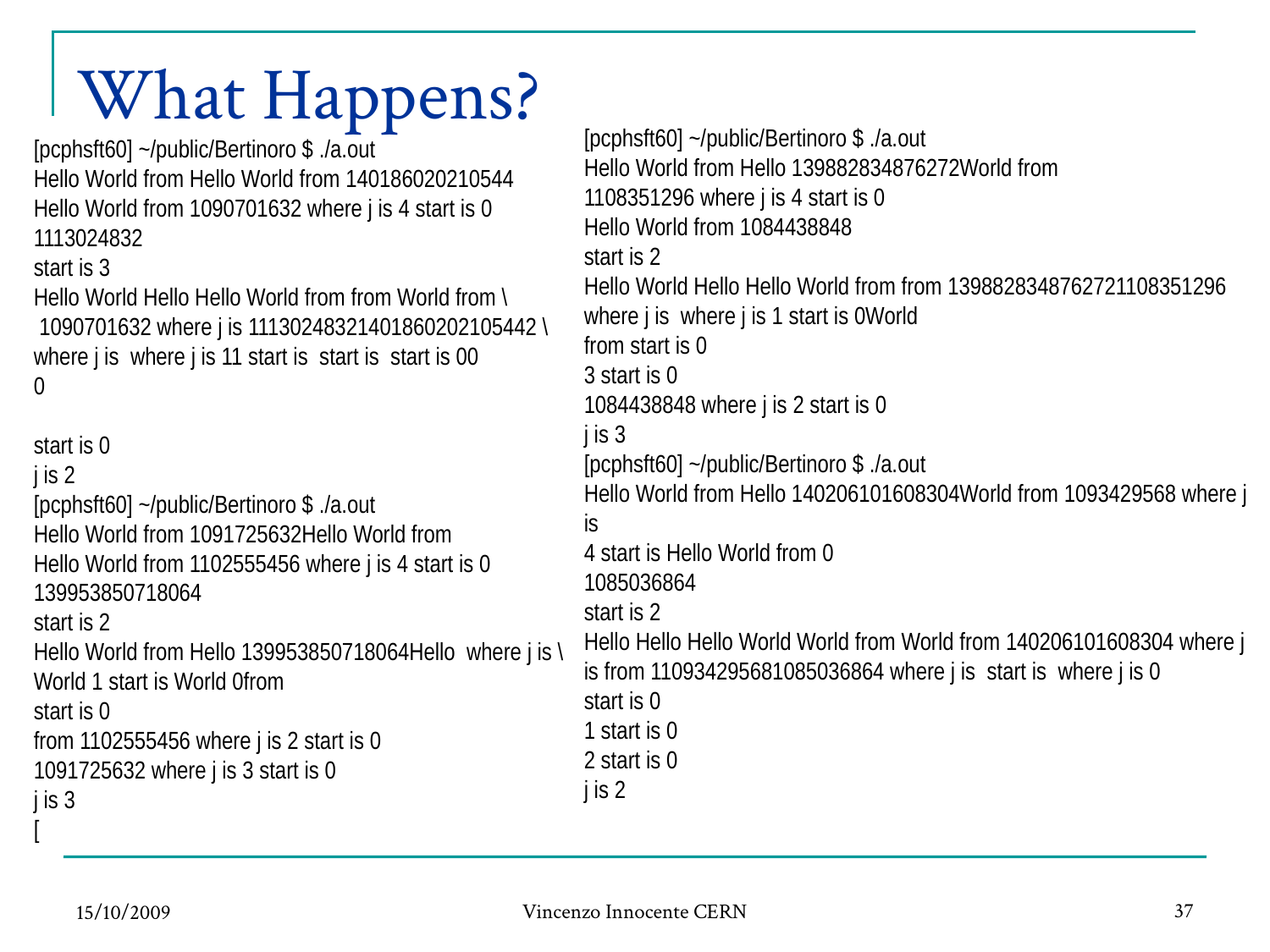

# What Happens?
[pcphsft60] ~/public/Bertinoro $ ./a.out
Hello World from Hello 139882834876272World from
1108351296 where j is 4 start is 0
Hello World from 1084438848
start is 2
Hello World Hello Hello World from from 1398828348762721108351296 where j is  where j is 1 start is 0World
from start is 0
3 start is 0
1084438848 where j is 2 start is 0
j is 3
[pcphsft60] ~/public/Bertinoro $ ./a.out
Hello World from Hello 140206101608304World from 1093429568 where j is
4 start is Hello World from 0
1085036864
start is 2
Hello Hello Hello World World from World from 140206101608304 where j is from 110934295681085036864 where j is  start is  where j is 0
start is 0
1 start is 0
2 start is 0
j is 2
[pcphsft60] ~/public/Bertinoro $ ./a.out
Hello World from Hello World from 140186020210544
Hello World from 1090701632 where j is 4 start is 0
1113024832
start is 3
Hello World Hello Hello World from from World from \
 1090701632 where j is 11130248321401860202105442 \
where j is  where j is 11 start is  start is  start is 00
0

start is 0
j is 2
[pcphsft60] ~/public/Bertinoro $ ./a.out
Hello World from 1091725632Hello World from
Hello World from 1102555456 where j is 4 start is 0
139953850718064
start is 2
Hello World from Hello 139953850718064Hello  where j is \
World 1 start is World 0from
start is 0
from 1102555456 where j is 2 start is 0
1091725632 where j is 3 start is 0
j is 3
[
15/10/2009
37
Vincenzo Innocente CERN